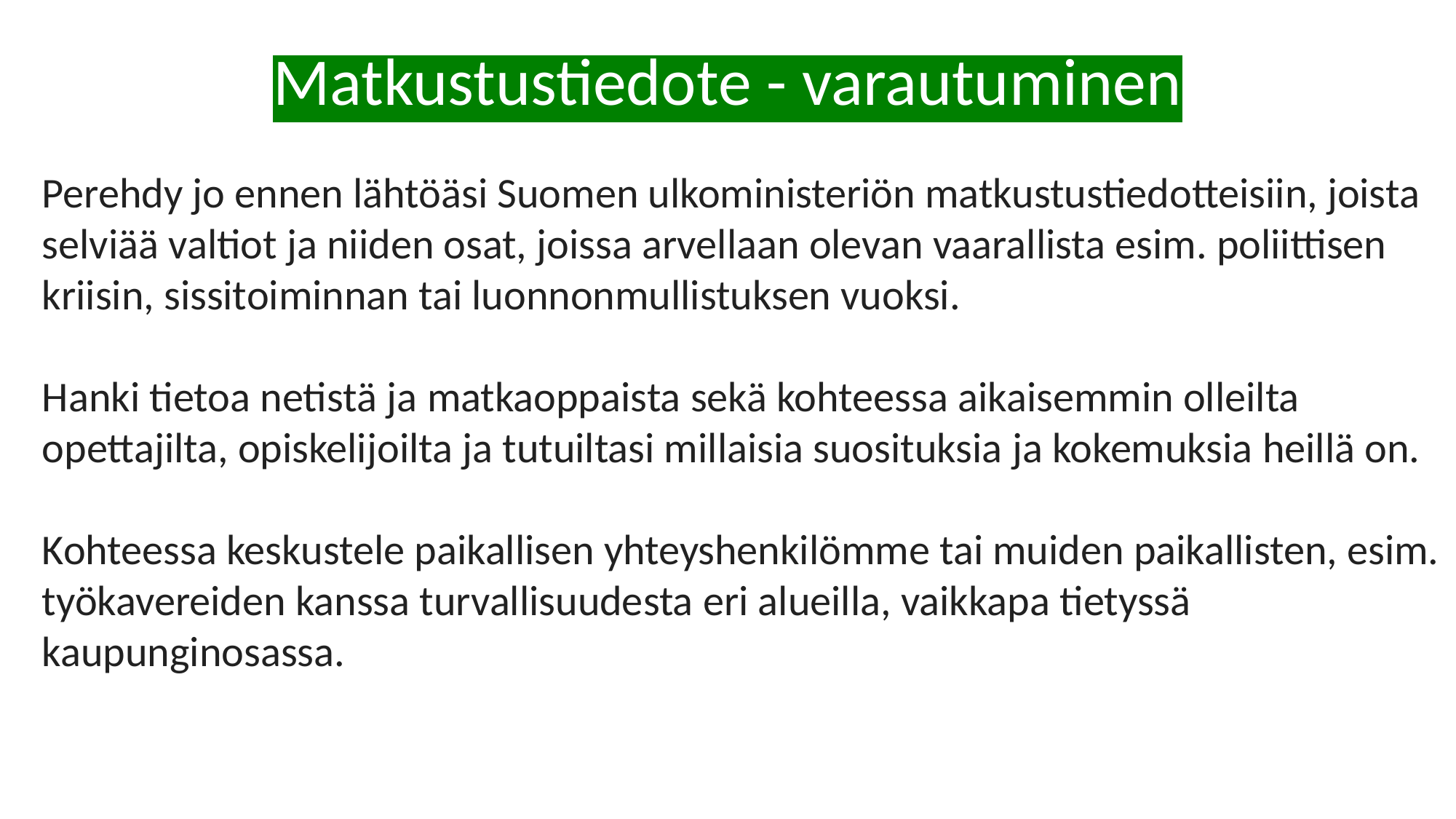

# Matkustustiedote - varautuminen
Perehdy jo ennen lähtöäsi Suomen ulkoministeriön matkustustiedotteisiin, joista selviää valtiot ja niiden osat, joissa arvellaan olevan vaarallista esim. poliittisen kriisin, sissitoiminnan tai luonnonmullistuksen vuoksi.

Hanki tietoa netistä ja matkaoppaista sekä kohteessa aikaisemmin olleilta opettajilta, opiskelijoilta ja tutuiltasi millaisia suosituksia ja kokemuksia heillä on.

Kohteessa keskustele paikallisen yhteyshenkilömme tai muiden paikallisten, esim. työkavereiden kanssa turvallisuudesta eri alueilla, vaikkapa tietyssä kaupunginosassa.